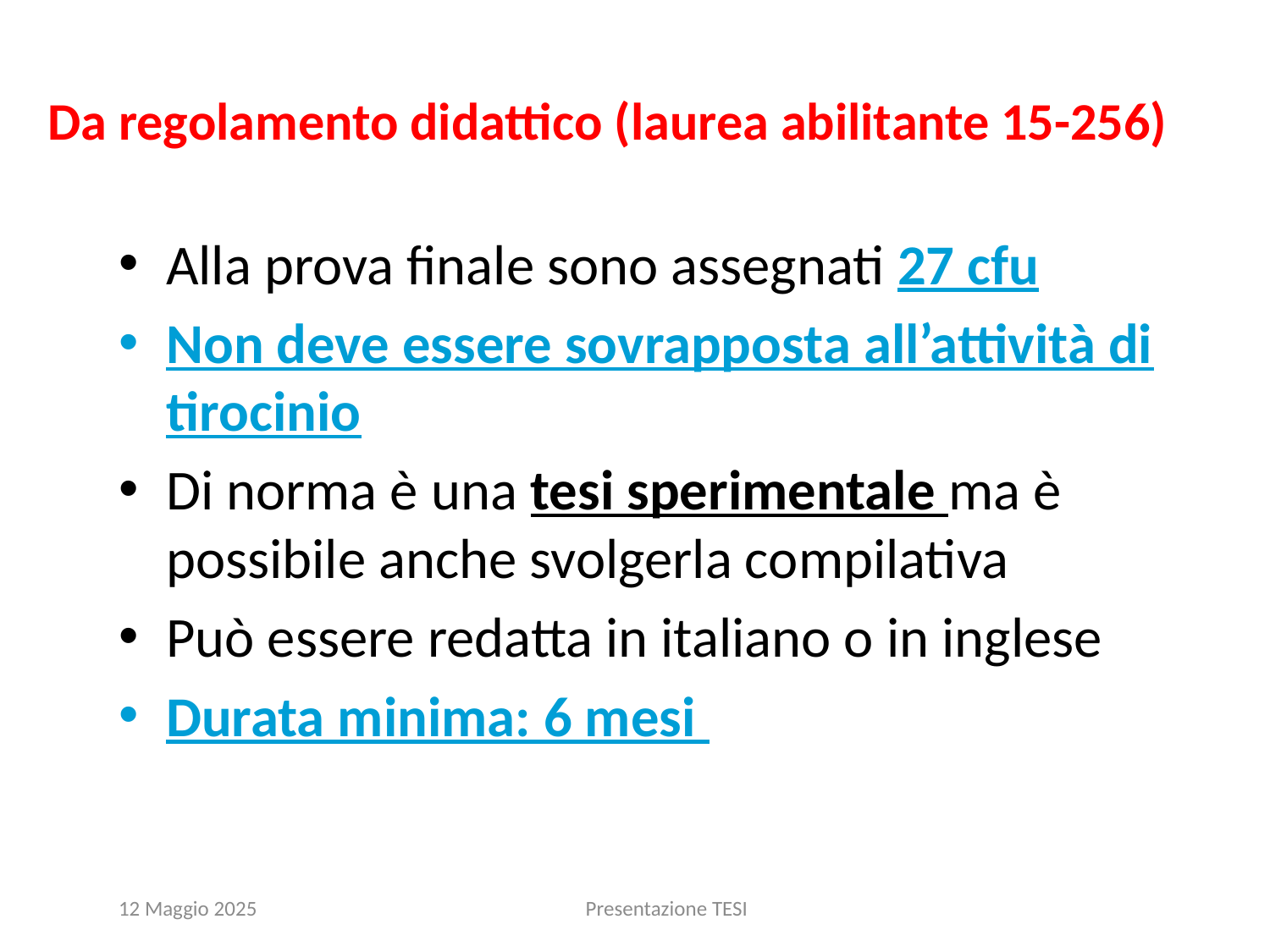

Da regolamento didattico (laurea abilitante 15-256)
Alla prova finale sono assegnati 27 cfu
Non deve essere sovrapposta all’attività di tirocinio
Di norma è una tesi sperimentale ma è possibile anche svolgerla compilativa
Può essere redatta in italiano o in inglese
Durata minima: 6 mesi
12 Maggio 2025
Presentazione TESI